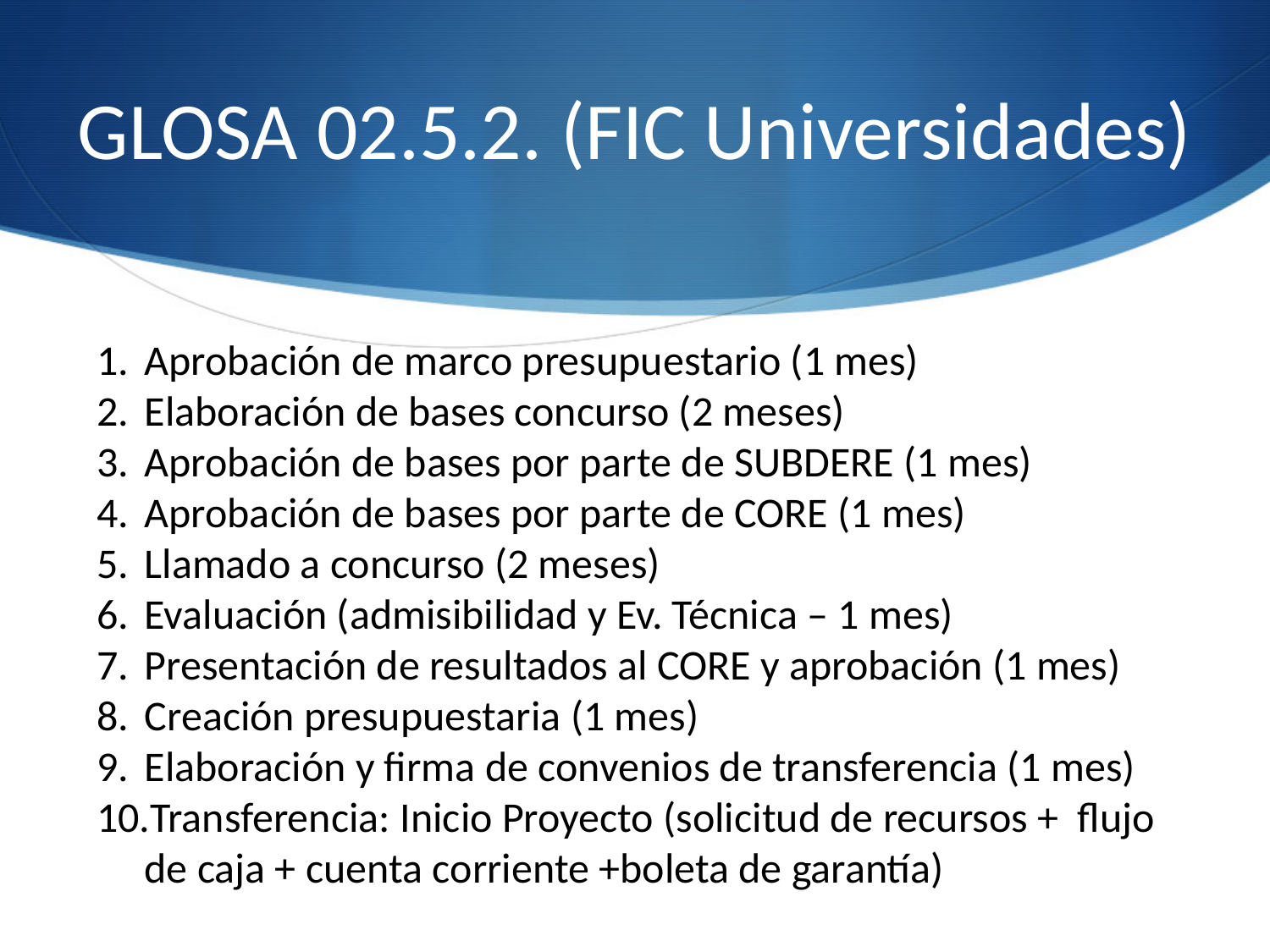

# GLOSA 02.5.2. (FIC Universidades)
Aprobación de marco presupuestario (1 mes)
Elaboración de bases concurso (2 meses)
Aprobación de bases por parte de SUBDERE (1 mes)
Aprobación de bases por parte de CORE (1 mes)
Llamado a concurso (2 meses)
Evaluación (admisibilidad y Ev. Técnica – 1 mes)
Presentación de resultados al CORE y aprobación (1 mes)
Creación presupuestaria (1 mes)
Elaboración y firma de convenios de transferencia (1 mes)
Transferencia: Inicio Proyecto (solicitud de recursos +  flujo de caja + cuenta corriente +boleta de garantía)